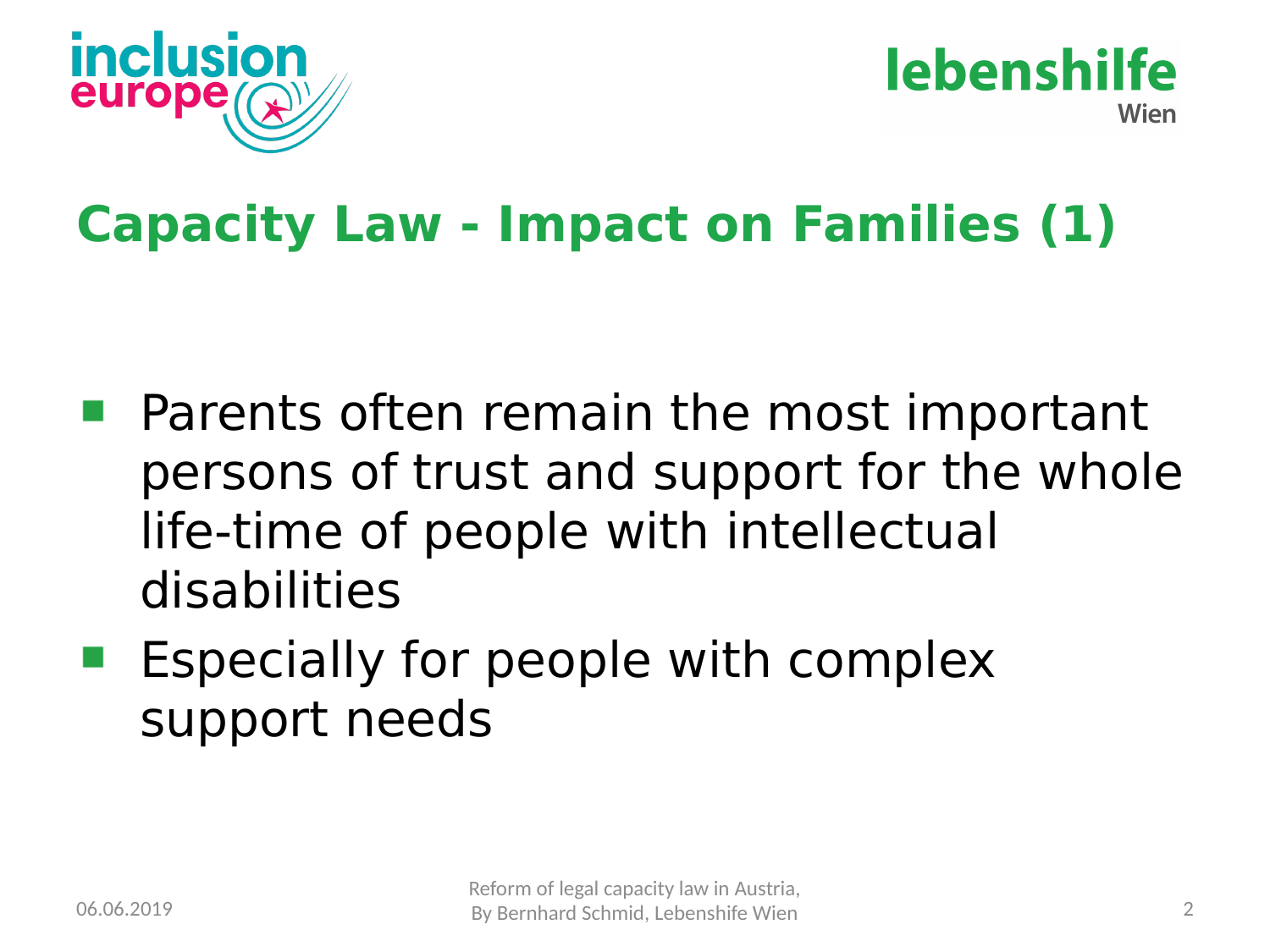

# Capacity Law - Impact on Families (1)
Parents often remain the most important persons of trust and support for the whole life-time of people with intellectual disabilities
Especially for people with complex support needs
Reform of legal capacity law in Austria,
By Bernhard Schmid, Lebenshife Wien
06.06.2019
2